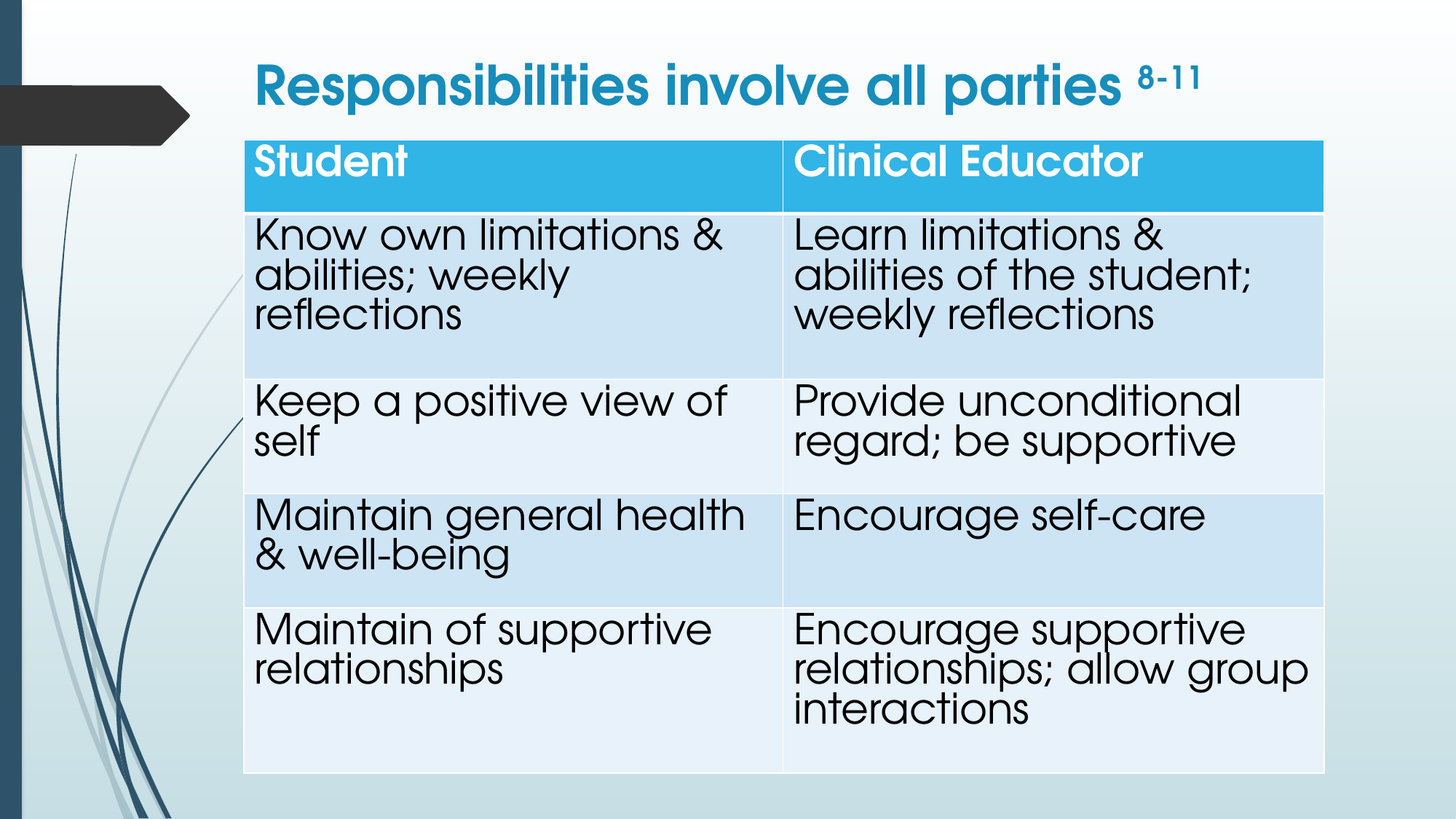

# Responsibilities involve all parties 8-11
| Student | Clinical Educator |
| --- | --- |
| Know own limitations & abilities; weekly reflections | Learn limitations & abilities of the student; weekly reflections |
| Keep a positive view of self | Provide unconditional regard; be supportive |
| Maintain general health & well-being | Encourage self-care |
| Maintain of supportive relationships | Encourage supportive relationships; allow group interactions |